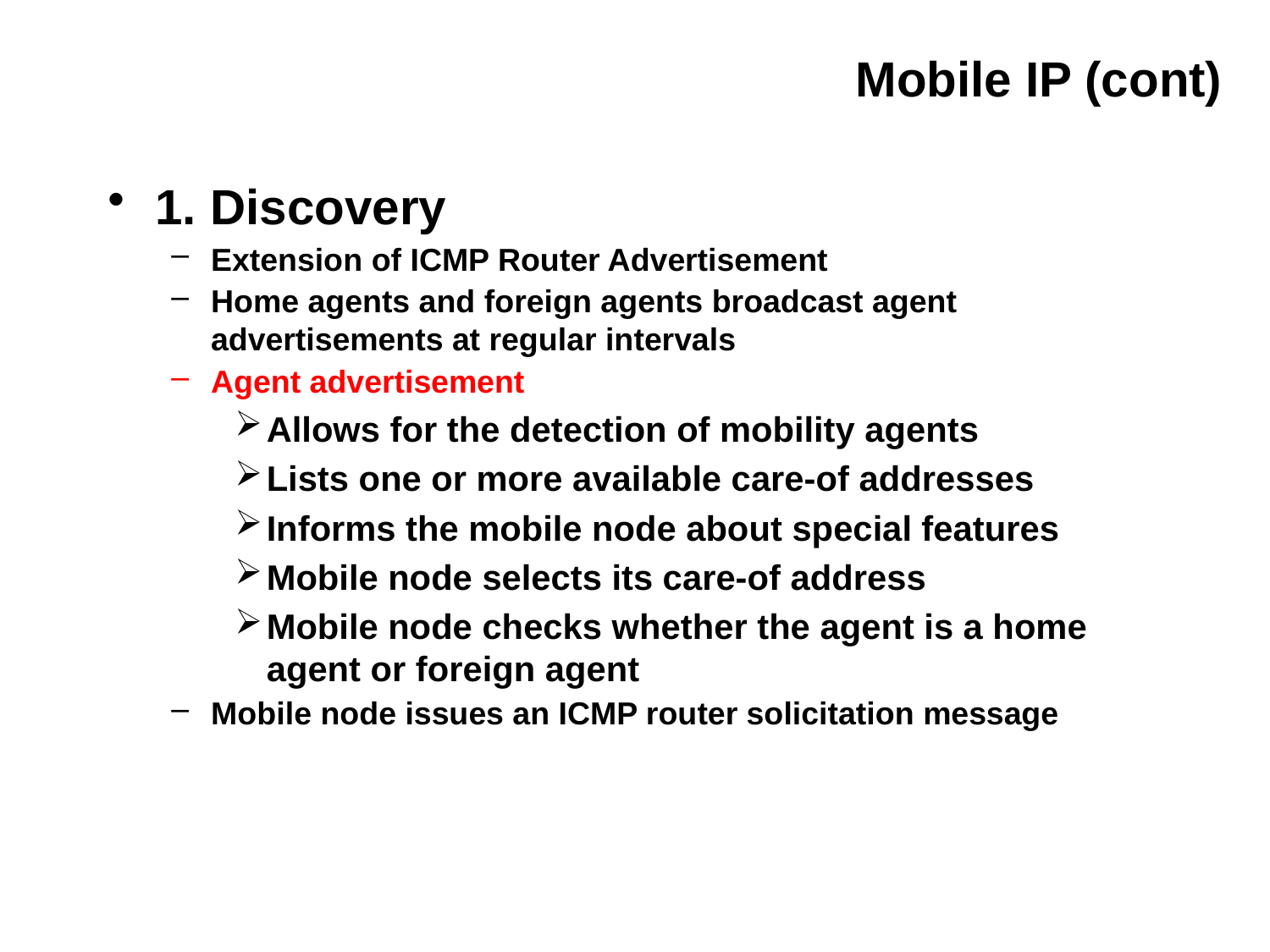

# Mobile IP (cont)
1. Discovery
Extension of ICMP Router Advertisement
Home agents and foreign agents broadcast agent advertisements at regular intervals
Agent advertisement
Allows for the detection of mobility agents
Lists one or more available care-of addresses
Informs the mobile node about special features
Mobile node selects its care-of address
Mobile node checks whether the agent is a home agent or foreign agent
Mobile node issues an ICMP router solicitation message